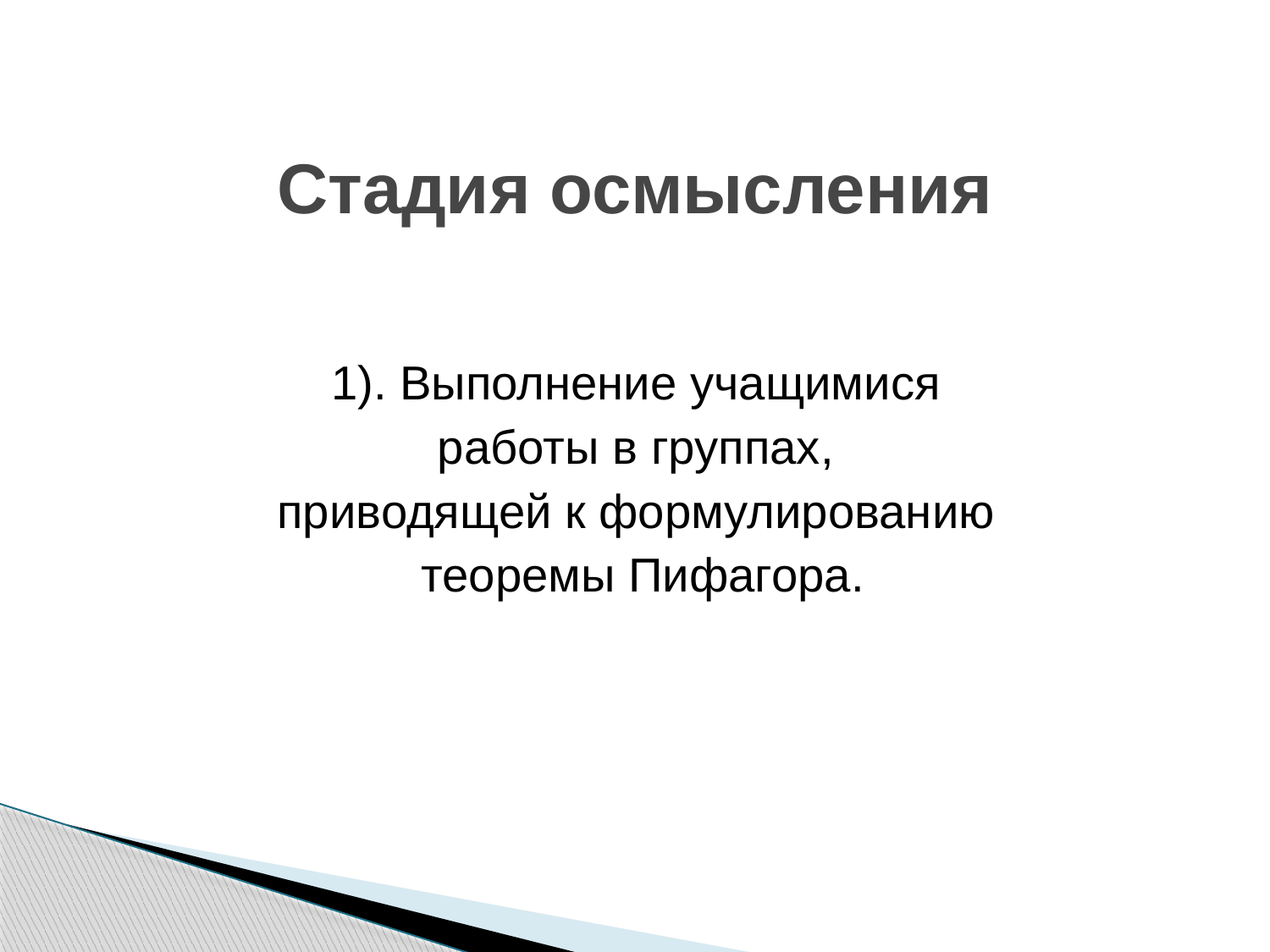

# Стадия осмысления
1). Выполнение учащимися
работы в группах,
приводящей к формулированию
теоремы Пифагора.